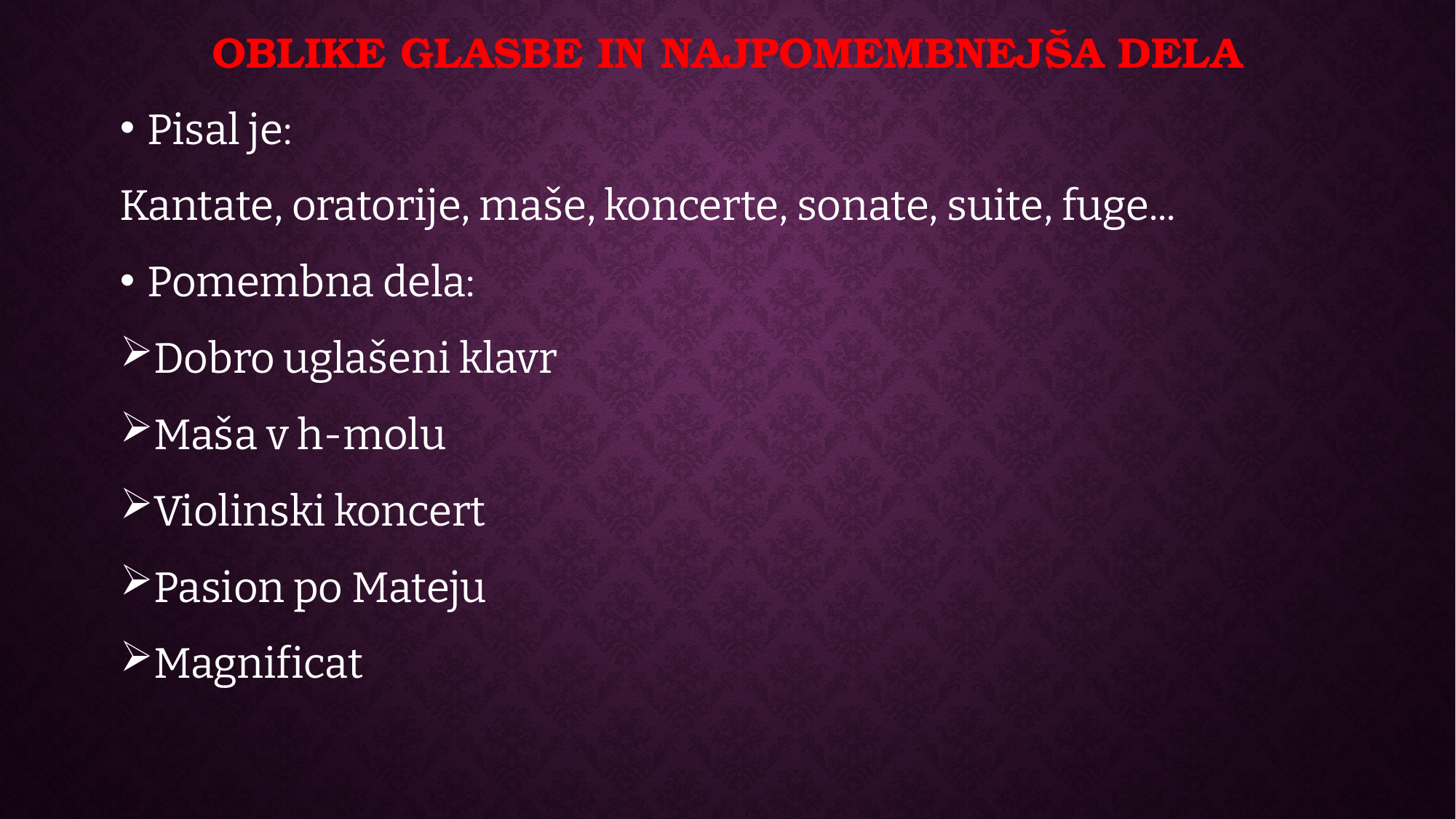

# Oblike glasbe in najpomembnejša dela
Pisal je:
Kantate, oratorije, maše, koncerte, sonate, suite, fuge...
Pomembna dela:
Dobro uglašeni klavr
Maša v h-molu
Violinski koncert
Pasion po Mateju
Magnificat